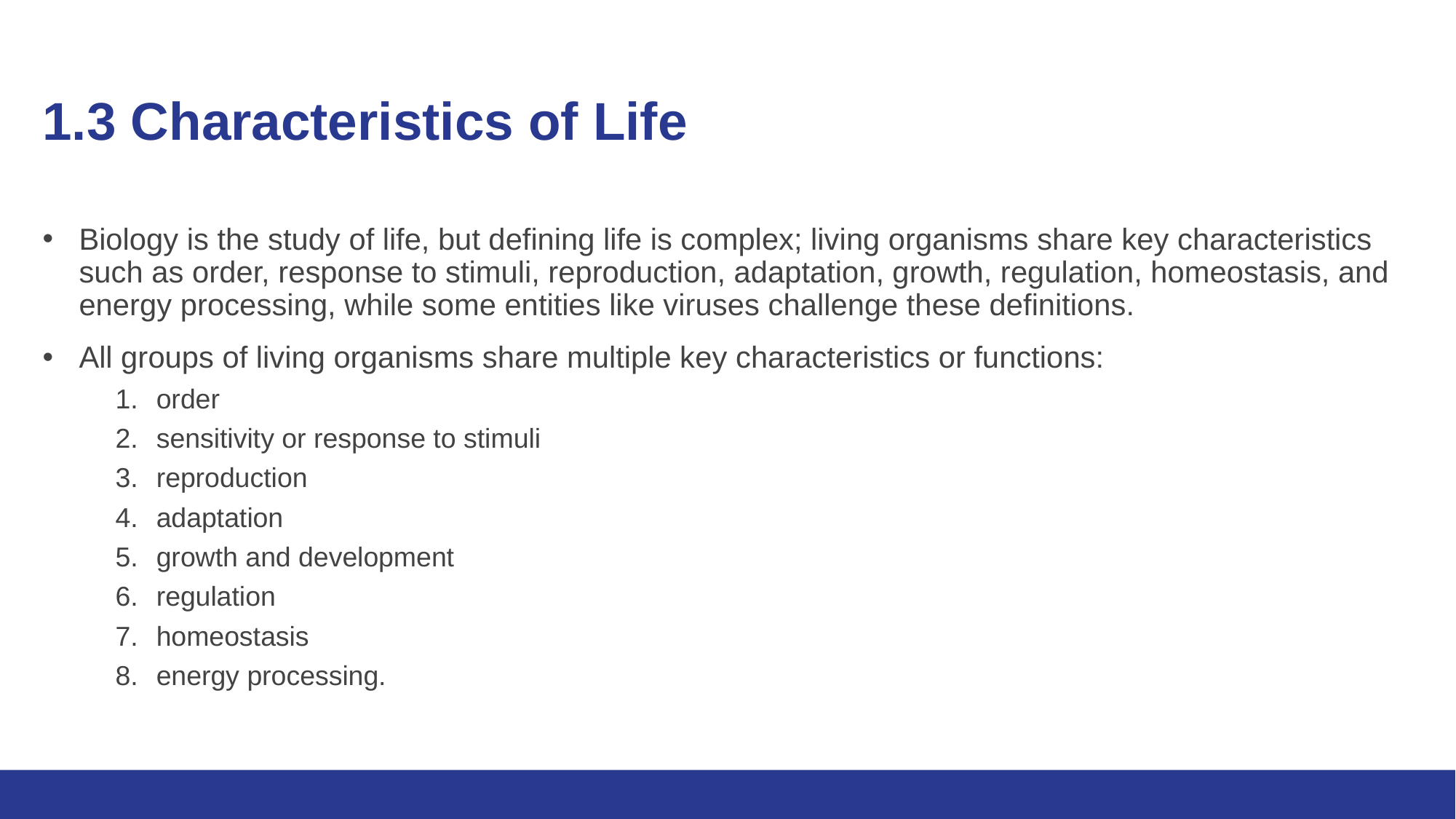

# 1.3 Characteristics of Life
Biology is the study of life, but defining life is complex; living organisms share key characteristics such as order, response to stimuli, reproduction, adaptation, growth, regulation, homeostasis, and energy processing, while some entities like viruses challenge these definitions.
All groups of living organisms share multiple key characteristics or functions:
order
sensitivity or response to stimuli
reproduction
adaptation
growth and development
regulation
homeostasis
energy processing.